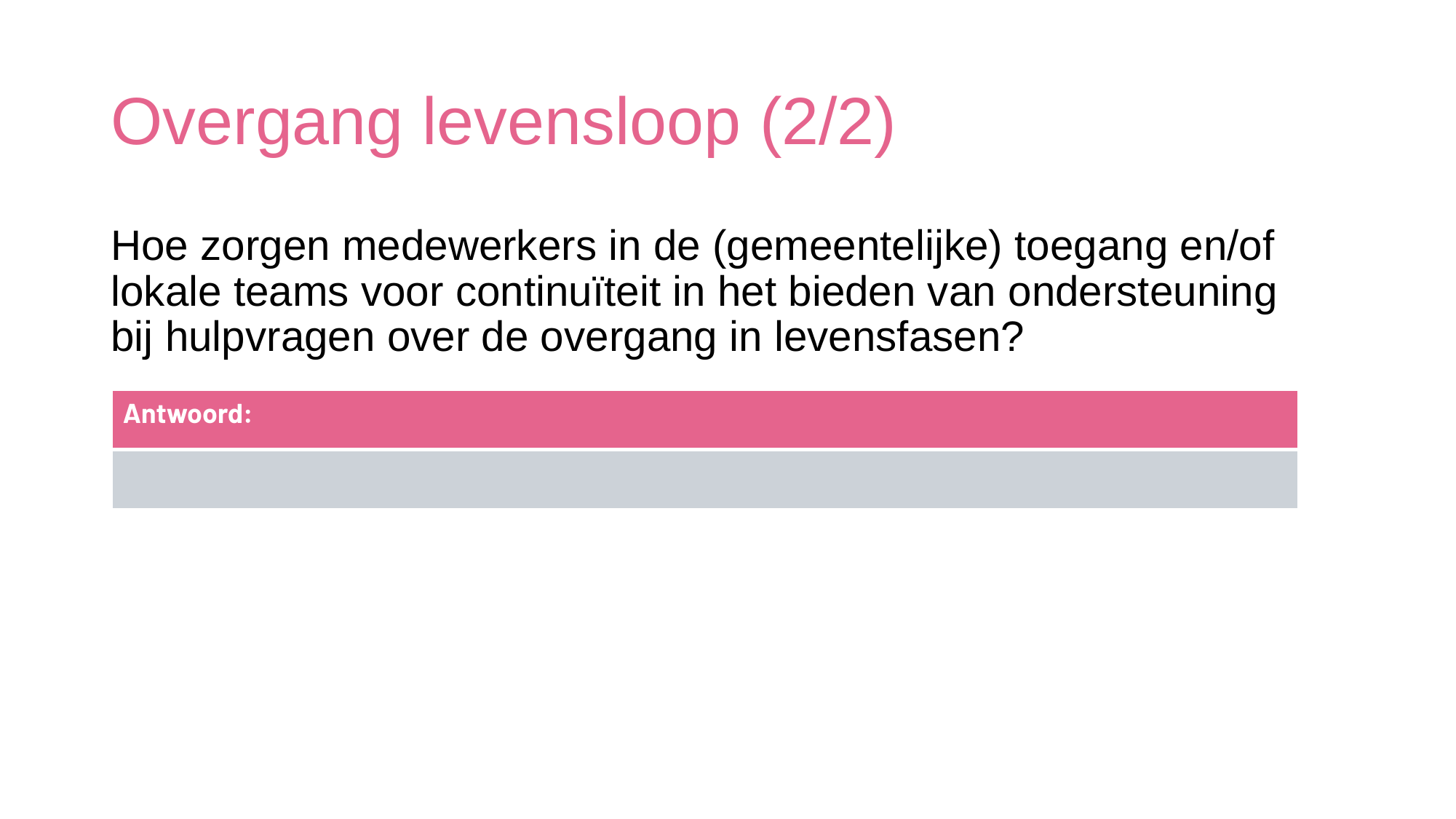

# Overgang levensloop (2/2)
Hoe zorgen medewerkers in de (gemeentelijke) toegang en/of lokale teams voor continuïteit in het bieden van ondersteuning bij hulpvragen over de overgang in levensfasen? Antwoord:

| Antwoord: |
| --- |
|  |